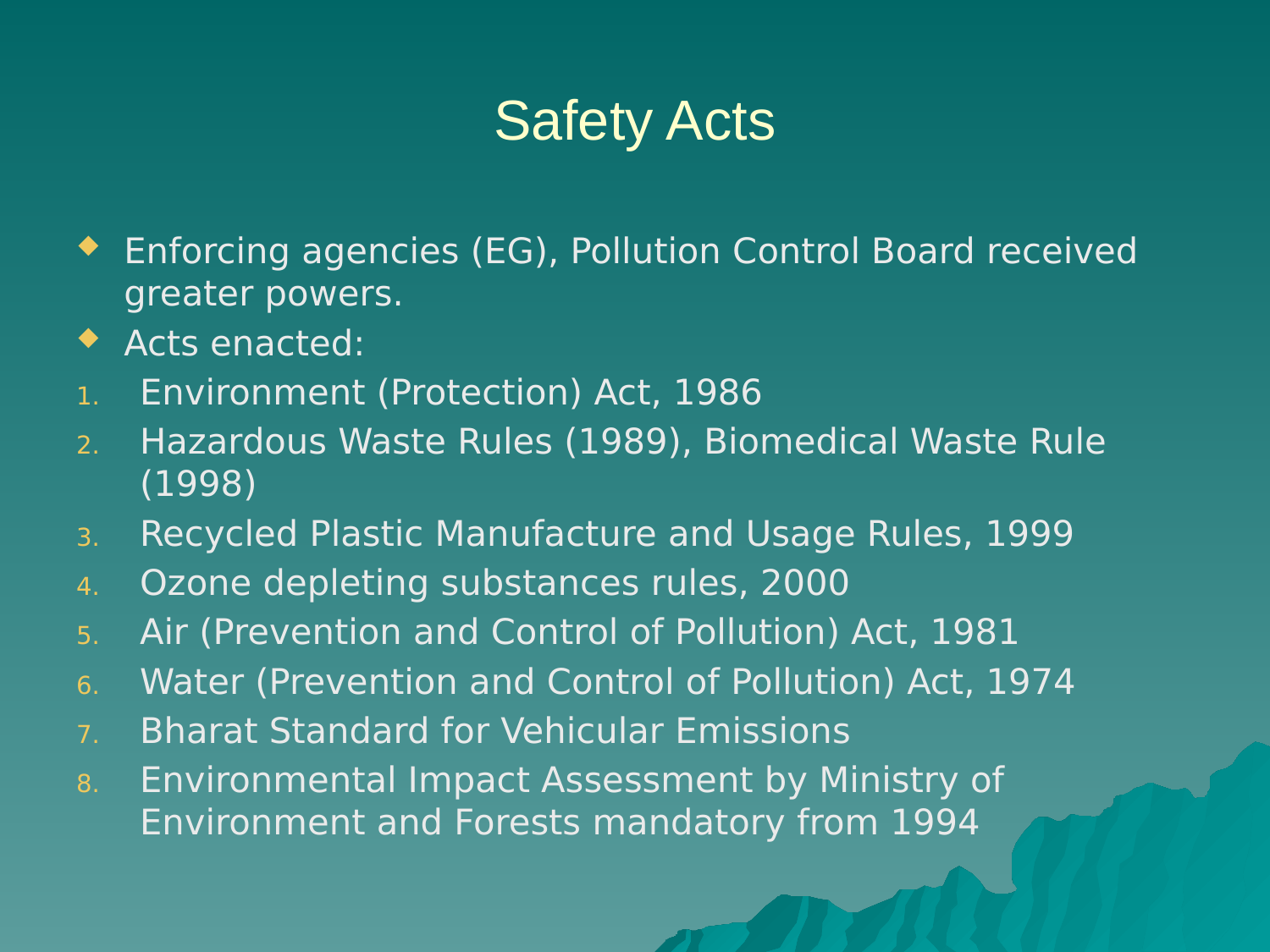

# Safety Acts
Enforcing agencies (EG), Pollution Control Board received greater powers.
Acts enacted:
Environment (Protection) Act, 1986
Hazardous Waste Rules (1989), Biomedical Waste Rule (1998)
Recycled Plastic Manufacture and Usage Rules, 1999
Ozone depleting substances rules, 2000
Air (Prevention and Control of Pollution) Act, 1981
Water (Prevention and Control of Pollution) Act, 1974
Bharat Standard for Vehicular Emissions
Environmental Impact Assessment by Ministry of Environment and Forests mandatory from 1994